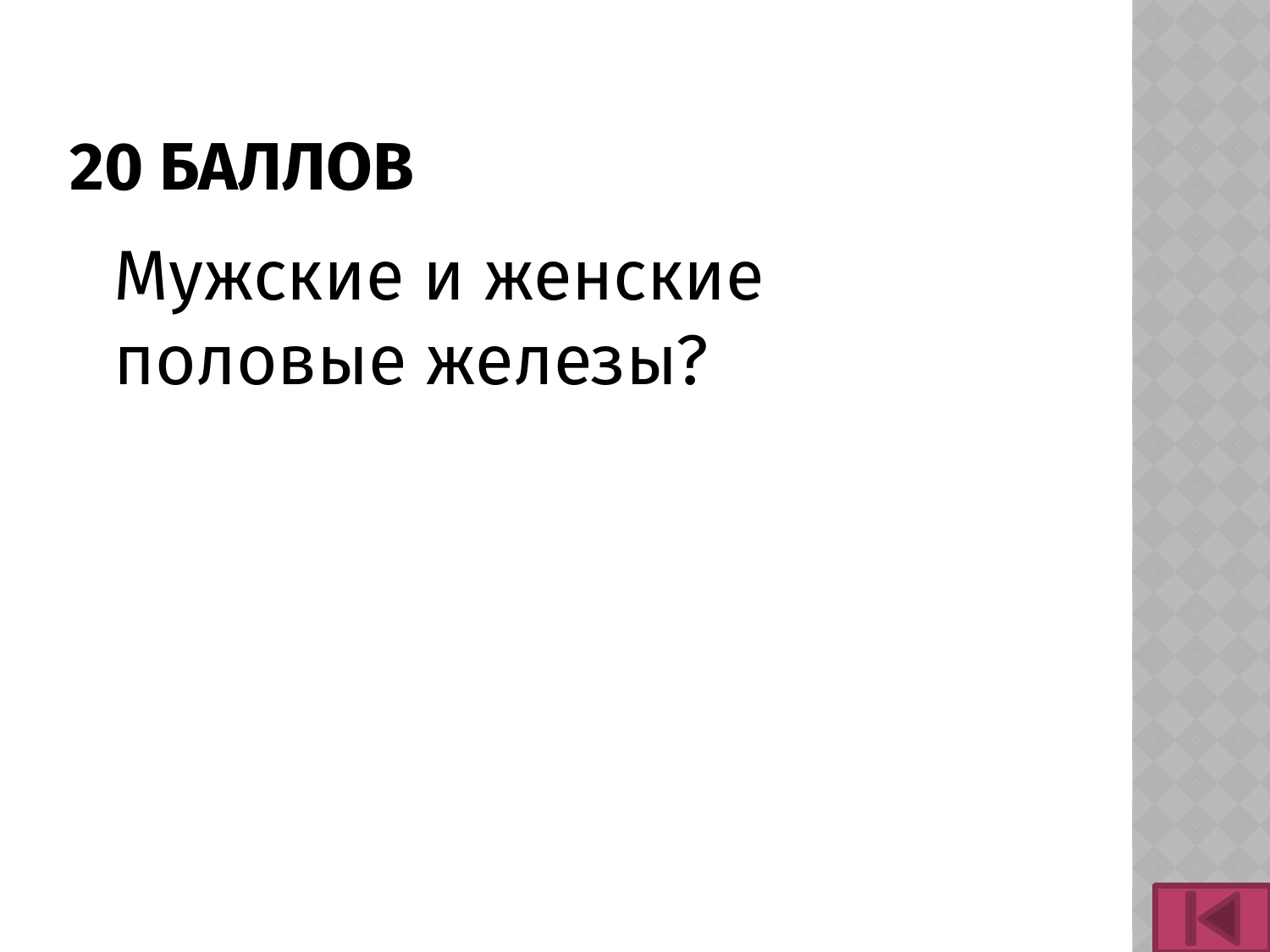

# 20 баллов
	Мужские и женские половые железы?